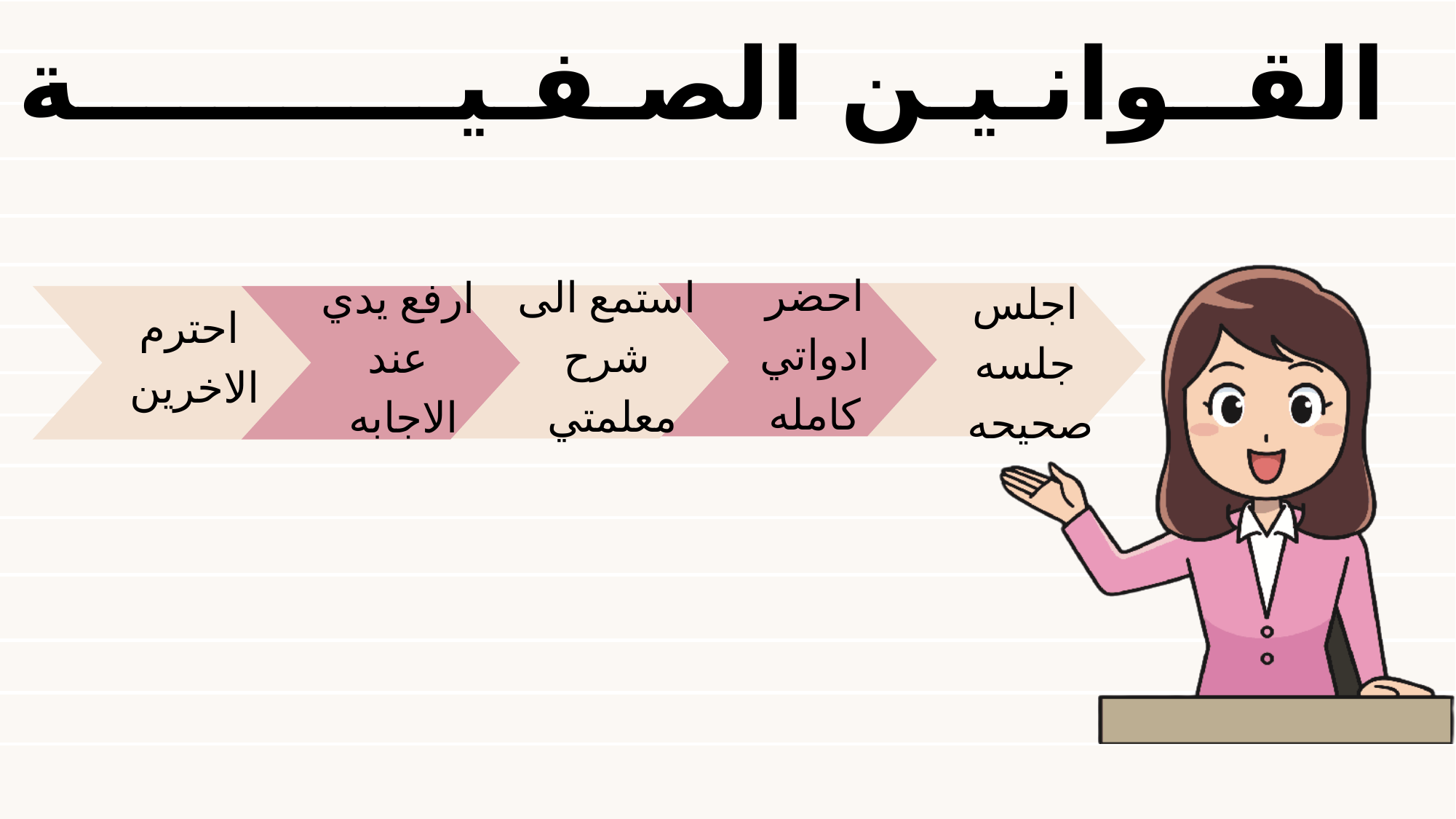

القــوانـيـن الصـفـيـــــــــــة
احضر ادواتي كامله

اجلس جلسه صحيحه

استمع الى شرح معلمتي

احترم الاخرين

ارفع يدي عند الاجابه